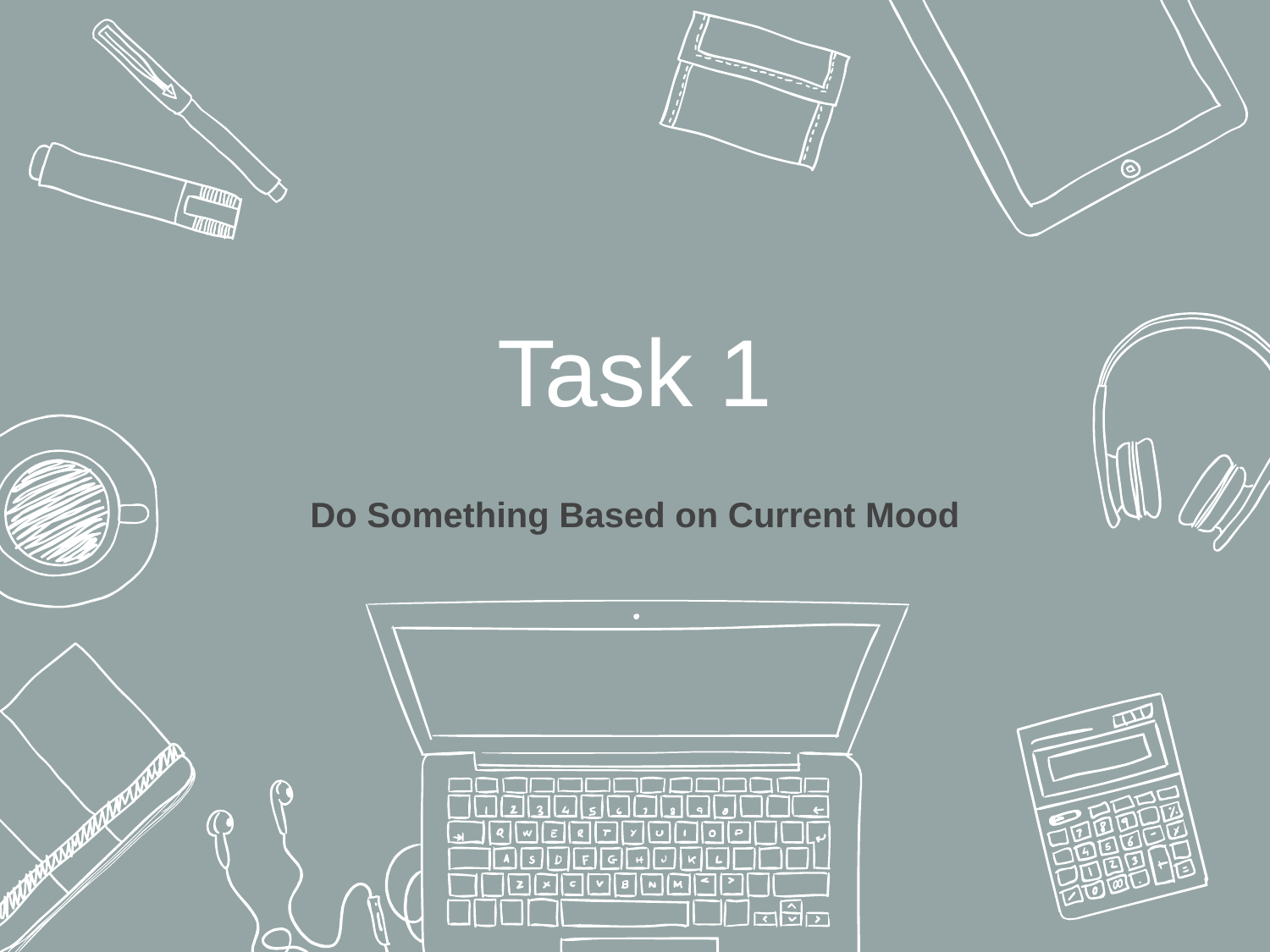

# Task 1
Do Something Based on Current Mood